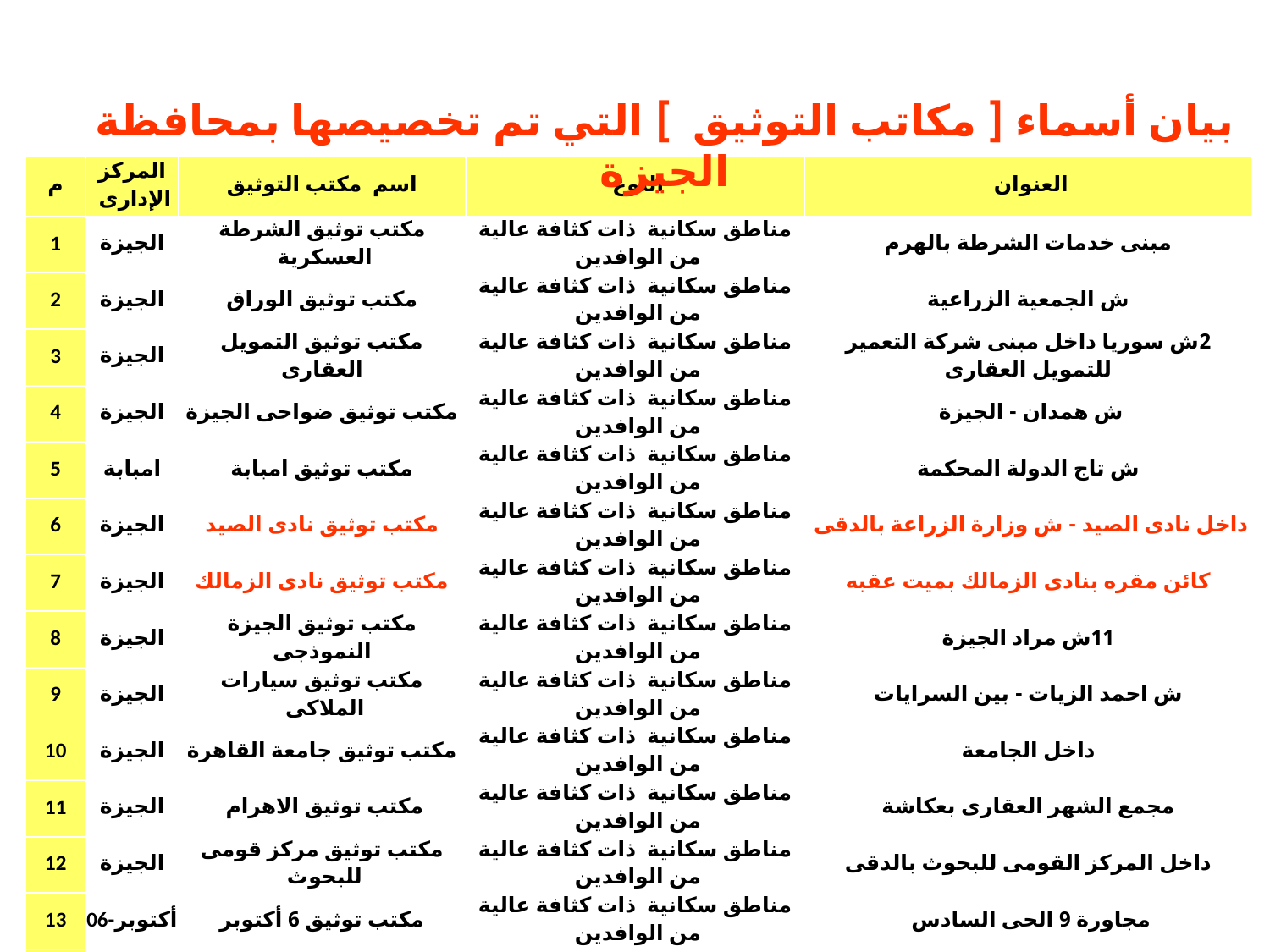

بيان أسماء [ مكاتب التوثيق  ] التي تم تخصيصها بمحافظة الجيزة
| م | المركز الإدارى | اسم مكتب التوثيق | النوع | العنوان |
| --- | --- | --- | --- | --- |
| 1 | الجيزة | مكتب توثيق الشرطة العسكرية | مناطق سكانية ذات كثافة عالية من الوافدين | مبنى خدمات الشرطة بالهرم |
| 2 | الجيزة | مكتب توثيق الوراق | مناطق سكانية ذات كثافة عالية من الوافدين | ش الجمعية الزراعية |
| 3 | الجيزة | مكتب توثيق التمويل العقارى | مناطق سكانية ذات كثافة عالية من الوافدين | 2ش سوريا داخل مبنى شركة التعمير للتمويل العقارى |
| 4 | الجيزة | مكتب توثيق ضواحى الجيزة | مناطق سكانية ذات كثافة عالية من الوافدين | ش همدان - الجيزة |
| 5 | امبابة | مكتب توثيق امبابة | مناطق سكانية ذات كثافة عالية من الوافدين | ش تاج الدولة المحكمة |
| 6 | الجيزة | مكتب توثيق نادى الصيد | مناطق سكانية ذات كثافة عالية من الوافدين | داخل نادى الصيد - ش وزارة الزراعة بالدقى |
| 7 | الجيزة | مكتب توثيق نادى الزمالك | مناطق سكانية ذات كثافة عالية من الوافدين | كائن مقره بنادى الزمالك بميت عقبه |
| 8 | الجيزة | مكتب توثيق الجيزة النموذجى | مناطق سكانية ذات كثافة عالية من الوافدين | 11ش مراد الجيزة |
| 9 | الجيزة | مكتب توثيق سيارات الملاكى | مناطق سكانية ذات كثافة عالية من الوافدين | ش احمد الزيات - بين السرايات |
| 10 | الجيزة | مكتب توثيق جامعة القاهرة | مناطق سكانية ذات كثافة عالية من الوافدين | داخل الجامعة |
| 11 | الجيزة | مكتب توثيق الاهرام | مناطق سكانية ذات كثافة عالية من الوافدين | مجمع الشهر العقارى بعكاشة |
| 12 | الجيزة | مكتب توثيق مركز قومى للبحوث | مناطق سكانية ذات كثافة عالية من الوافدين | داخل المركز القومى للبحوث بالدقى |
| 13 | 06-أكتوبر | مكتب توثيق 6 أكتوبر | مناطق سكانية ذات كثافة عالية من الوافدين | مجاورة 9 الحى السادس |
| 14 | 06-أكتوبر | مكتب توثيق نادى 6أكتوبر | مناطق سكانية ذات كثافة عالية من الوافدين | نادى 6أكتوبر |